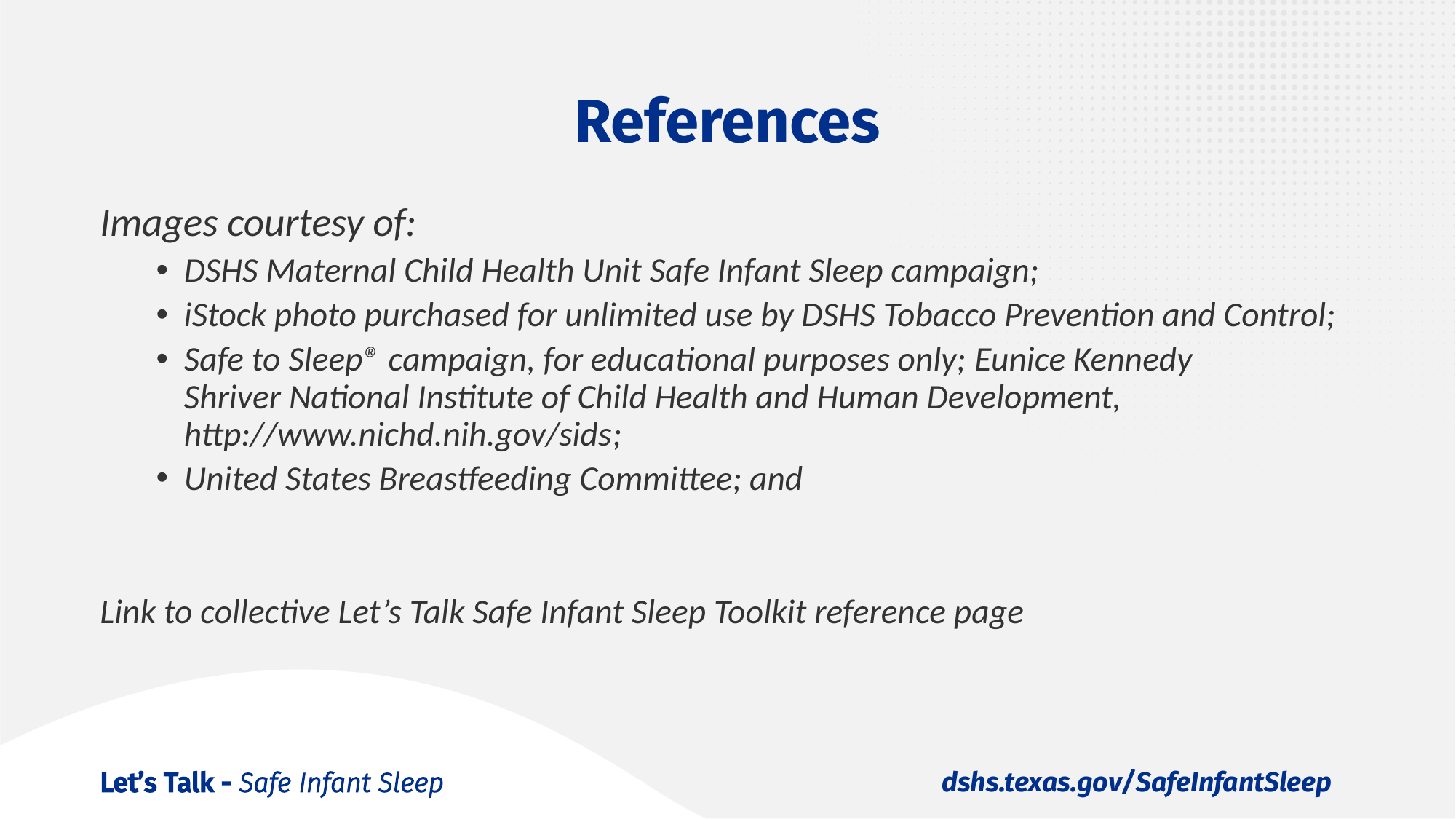

# References
Images courtesy of:
DSHS Maternal Child Health Unit Safe Infant Sleep campaign;
iStock photo purchased for unlimited use by DSHS Tobacco Prevention and Control;
Safe to Sleep® campaign, for educational purposes only; Eunice Kennedy Shriver National Institute of Child Health and Human Development, http://www.nichd.nih.gov/sids;
United States Breastfeeding Committee; and

Link to collective Let’s Talk Safe Infant Sleep Toolkit reference page
Let’s Talk - Safe Infant Sleep